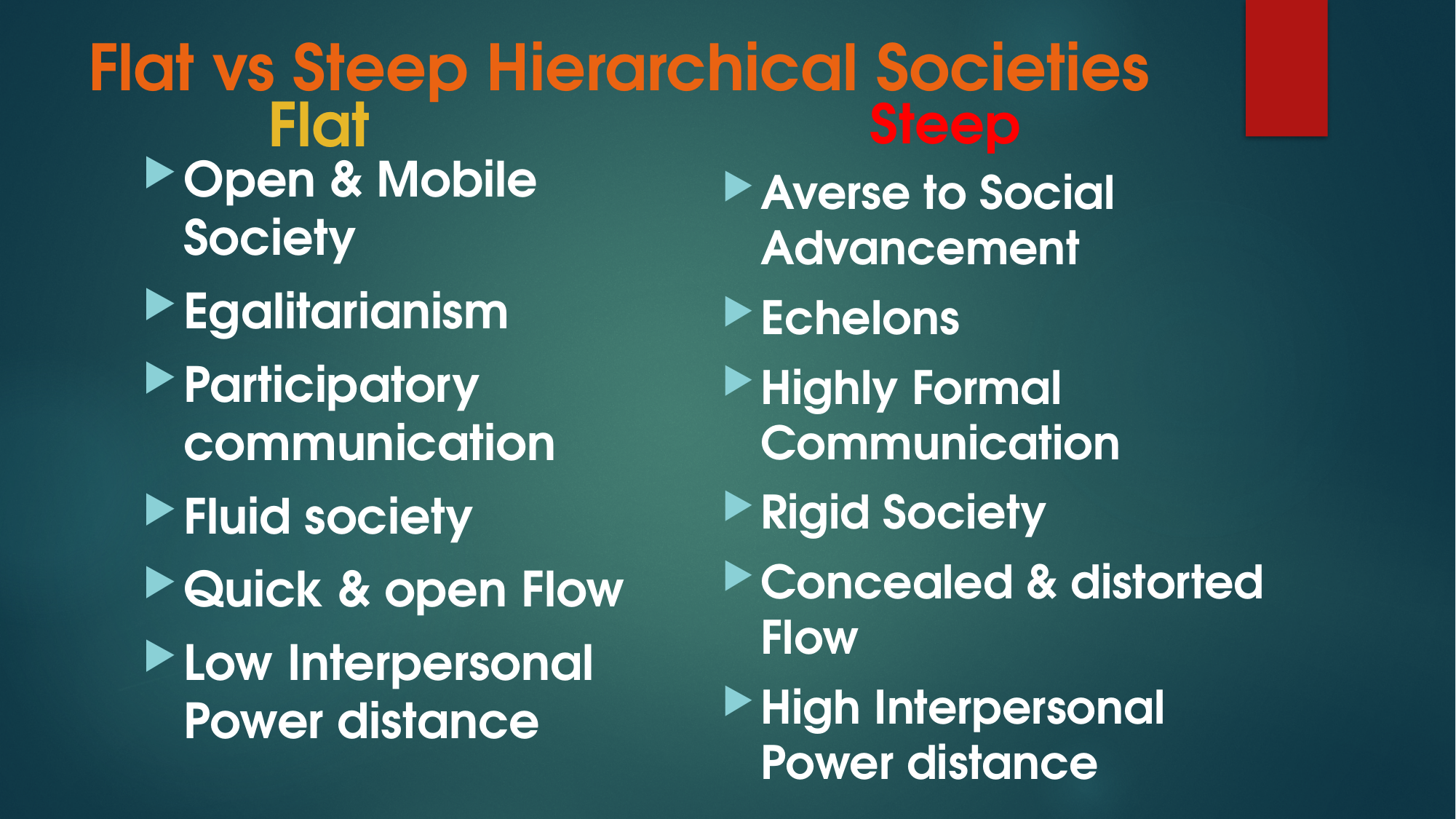

# Flat vs Steep Hierarchical Societies
Steep
Flat
Open & Mobile Society
Egalitarianism
Participatory communication
Fluid society
Quick & open Flow
Low Interpersonal Power distance

Averse to Social Advancement
Echelons
Highly Formal Communication
Rigid Society
Concealed & distorted Flow
High Interpersonal Power distance